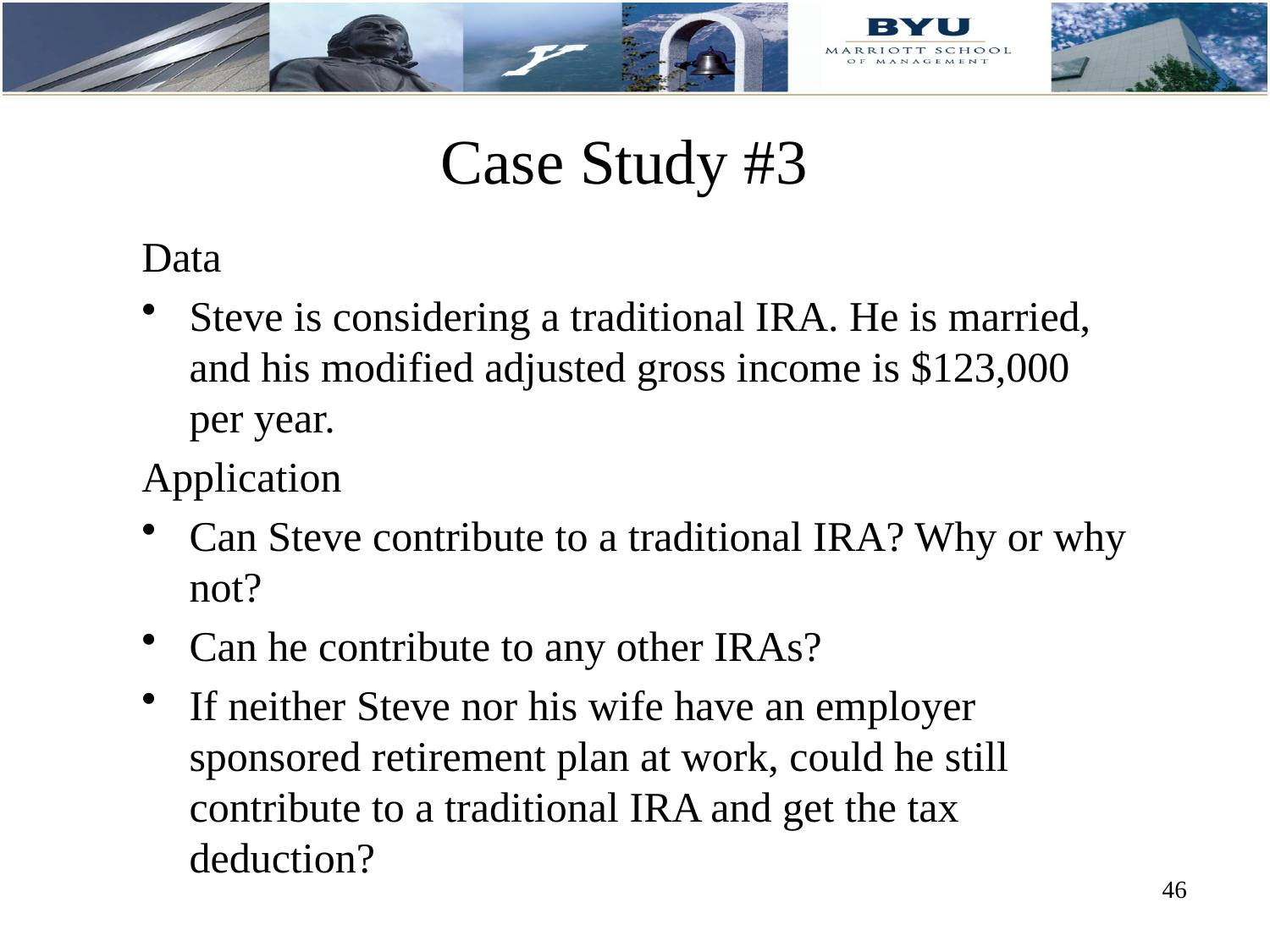

# Case Study #3
Data
Steve is considering a traditional IRA. He is married, and his modified adjusted gross income is $123,000 per year.
Application
Can Steve contribute to a traditional IRA? Why or why not?
Can he contribute to any other IRAs?
If neither Steve nor his wife have an employer sponsored retirement plan at work, could he still contribute to a traditional IRA and get the tax deduction?